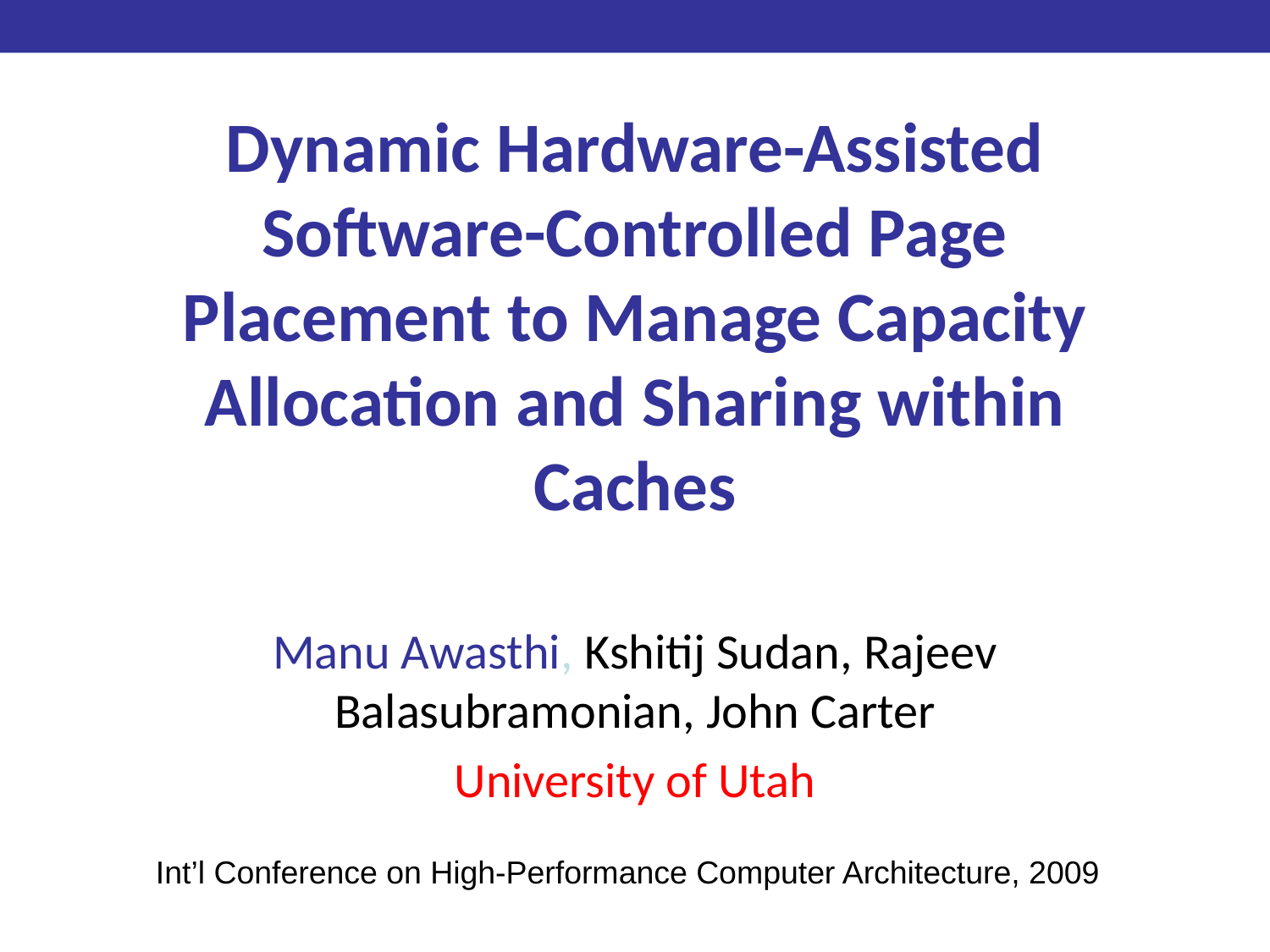

# Dynamic Hardware-Assisted Software-Controlled Page Placement to Manage Capacity Allocation and Sharing within Caches
Manu Awasthi, Kshitij Sudan, Rajeev Balasubramonian, John Carter
University of Utah
Int’l Conference on High-Performance Computer Architecture, 2009